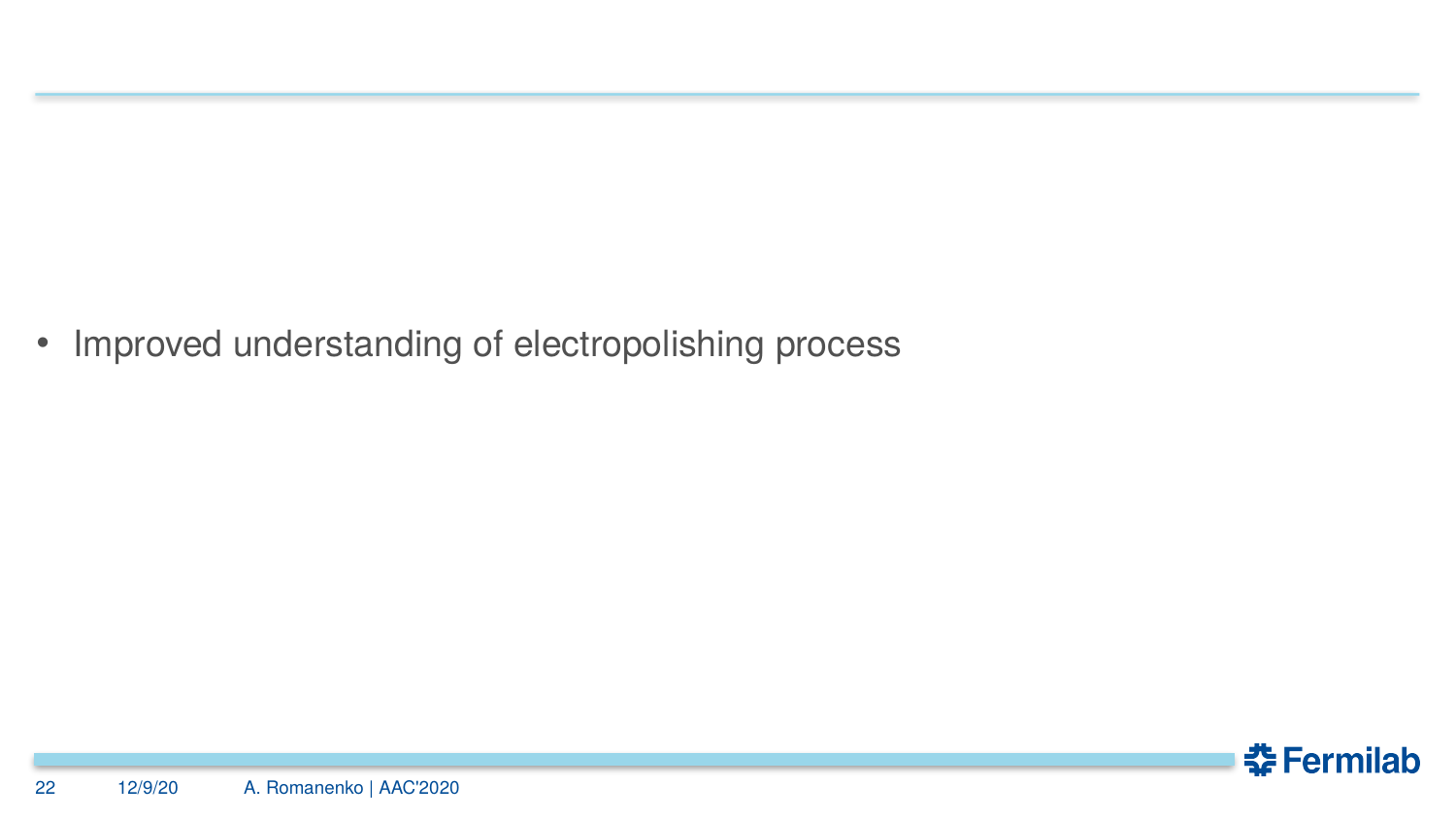

#

Improved understanding of electropolishing process
22
12/9/20
A. Romanenko | AAC'2020